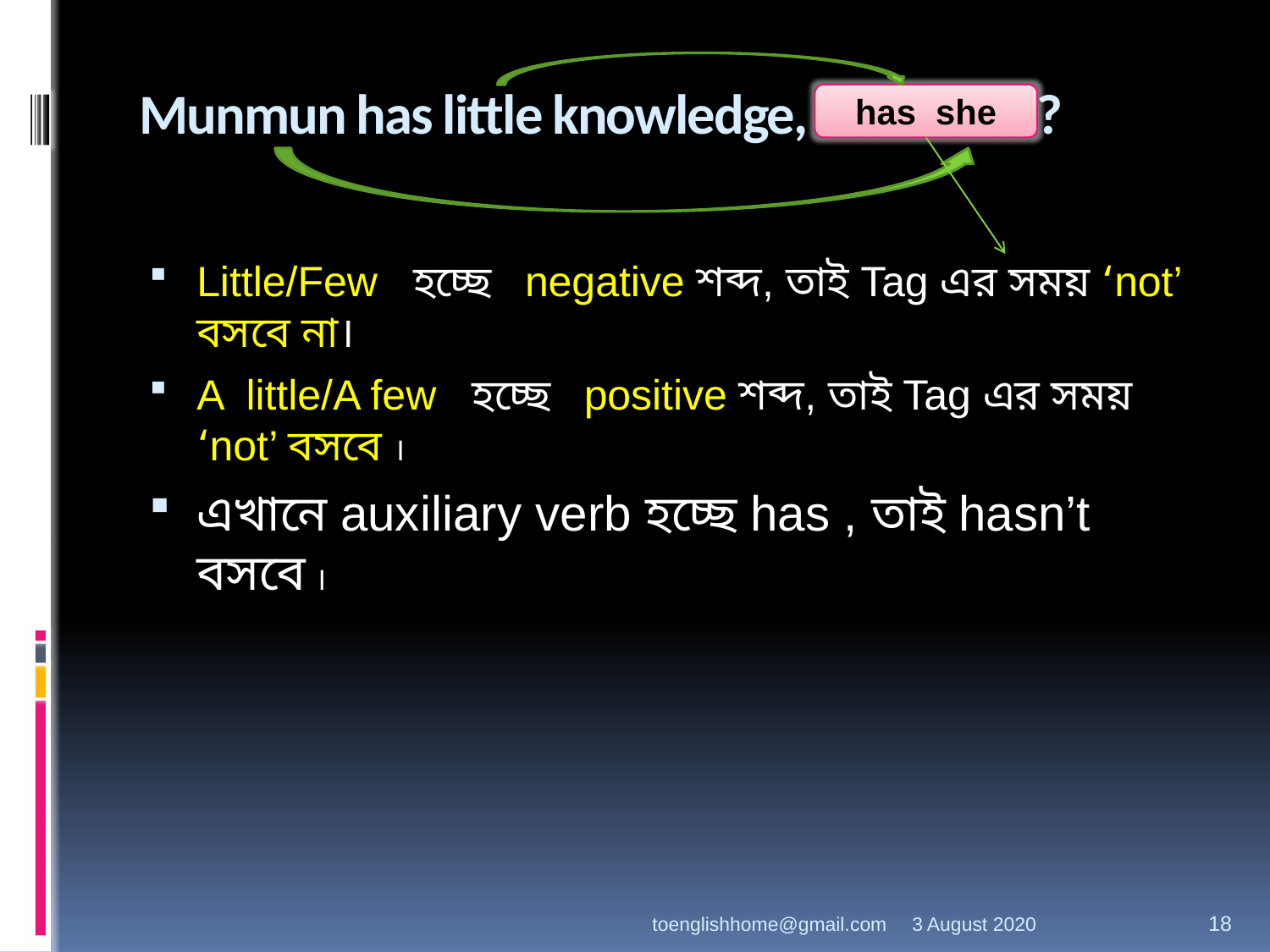

# Munmun has little knowledge,                     ?
has  she

Little/Few   হচ্ছে   negative শব্দ, তাই Tag এর সময় ‘not’ বসবে না।
A  little/A few   হচ্ছে   positive শব্দ, তাই Tag এর সময় ‘not’ বসবে ।
এখানে auxiliary verb হচ্ছে has , তাই hasn’t বসবে ।
toenglishhome@gmail.com
3 August 2020
18